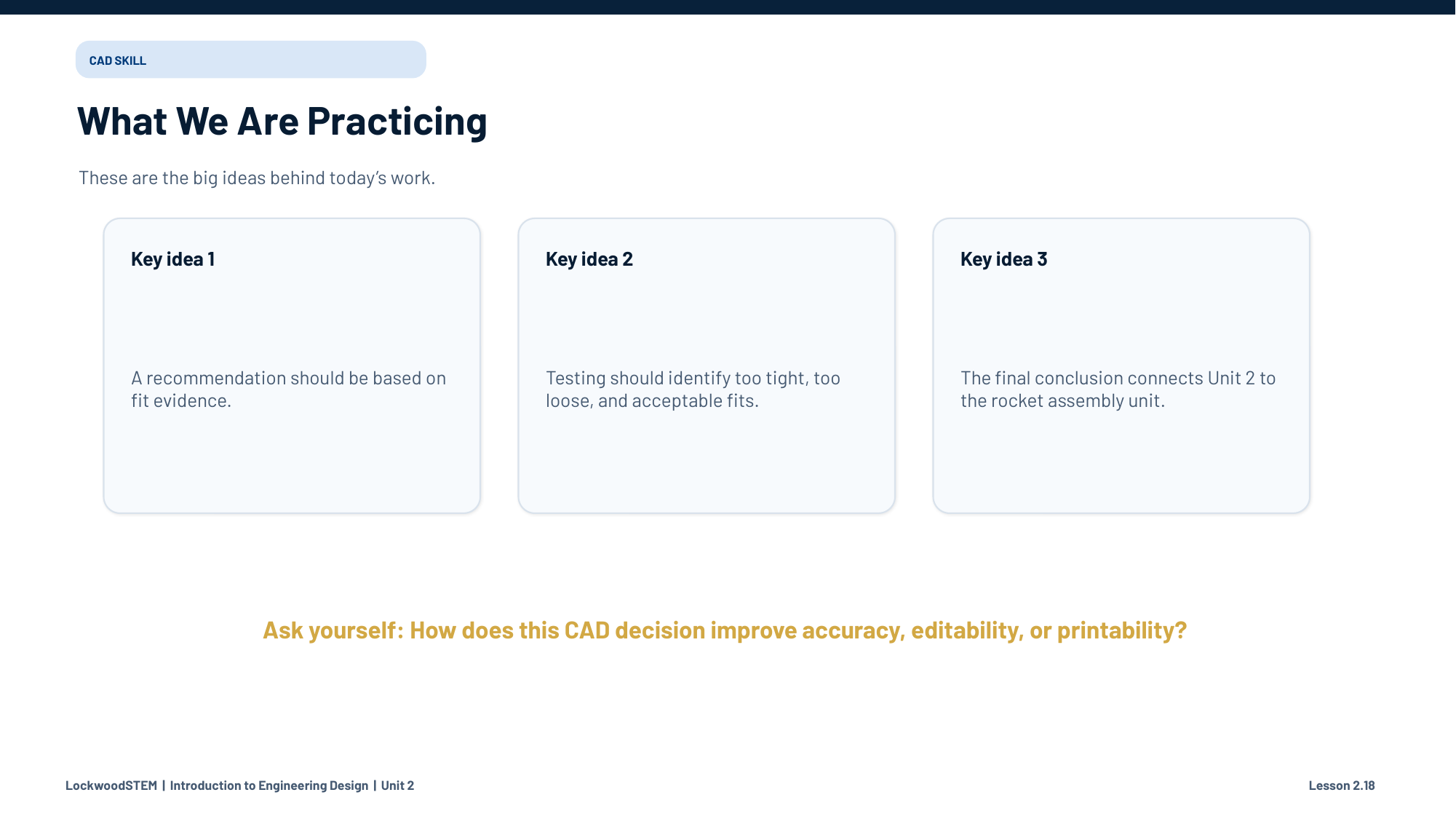

CAD SKILL
What We Are Practicing
These are the big ideas behind today’s work.

Key idea 1
Key idea 2
Key idea 3
A recommendation should be based on fit evidence.
Testing should identify too tight, too loose, and acceptable fits.
The final conclusion connects Unit 2 to the rocket assembly unit.
Ask yourself: How does this CAD decision improve accuracy, editability, or printability?
LockwoodSTEM  |  Introduction to Engineering Design  |  Unit 2
Lesson 2.18